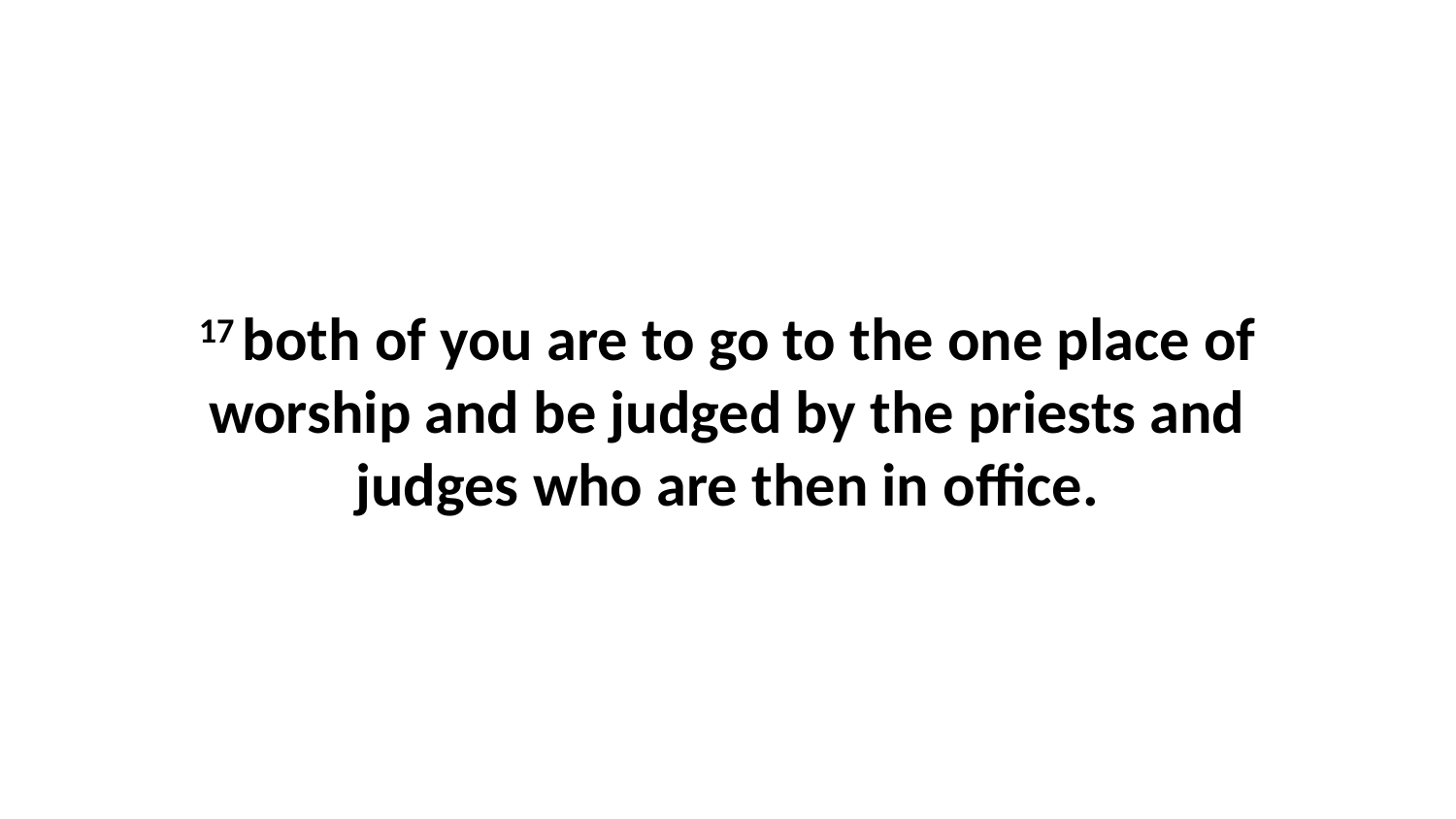

17 both of you are to go to the one place of worship and be judged by the priests and judges who are then in office.